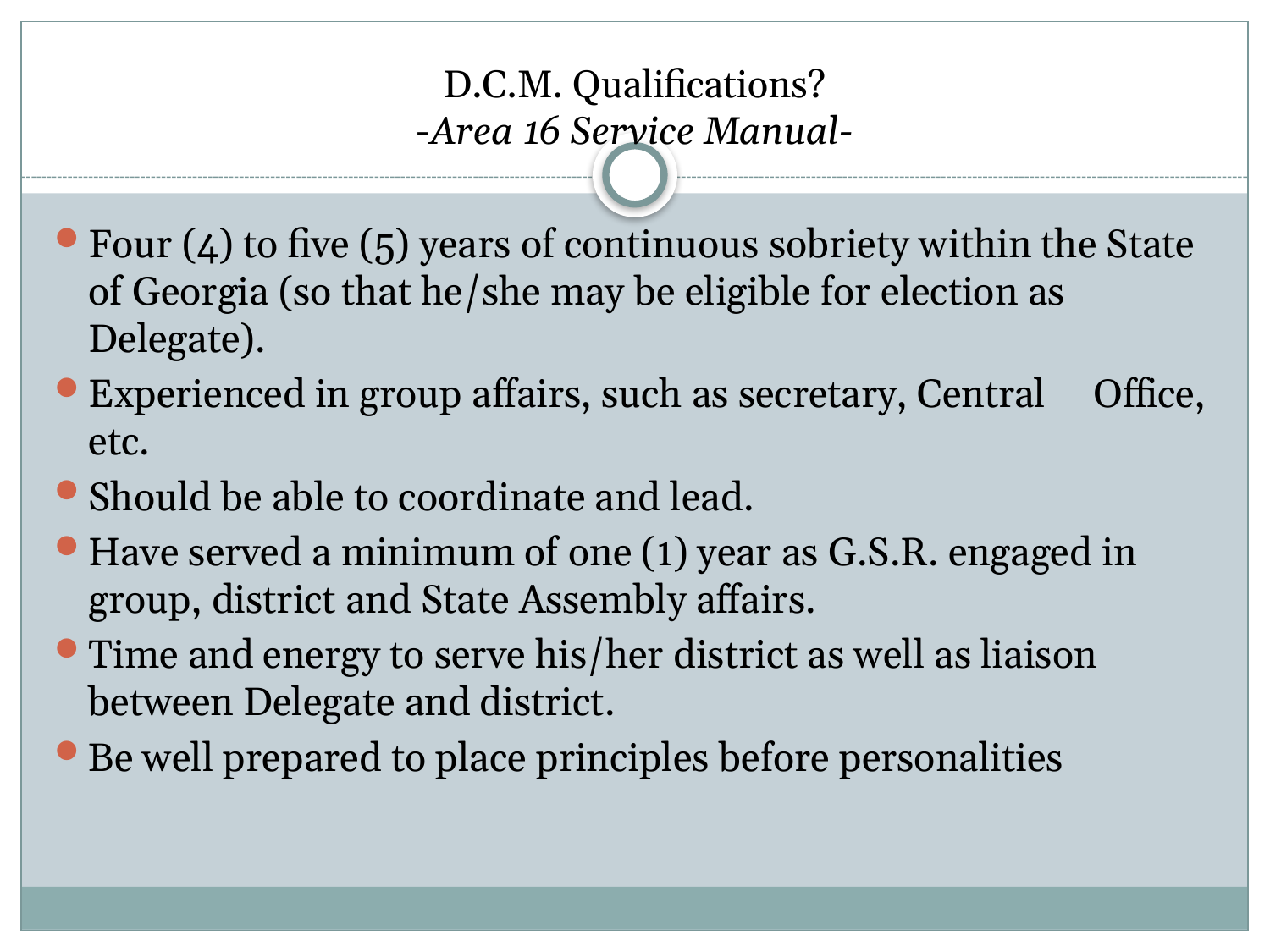

# D.C.M. Qualifications? -Area 16 Service Manual-
Four (4) to five (5) years of continuous sobriety within the State of Georgia (so that he/she may be eligible for election as Delegate).
Experienced in group affairs, such as secretary, Central     Office, etc.
Should be able to coordinate and lead.
Have served a minimum of one (1) year as G.S.R. engaged in group, district and State Assembly affairs.
Time and energy to serve his/her district as well as liaison between Delegate and district.
Be well prepared to place principles before personalities